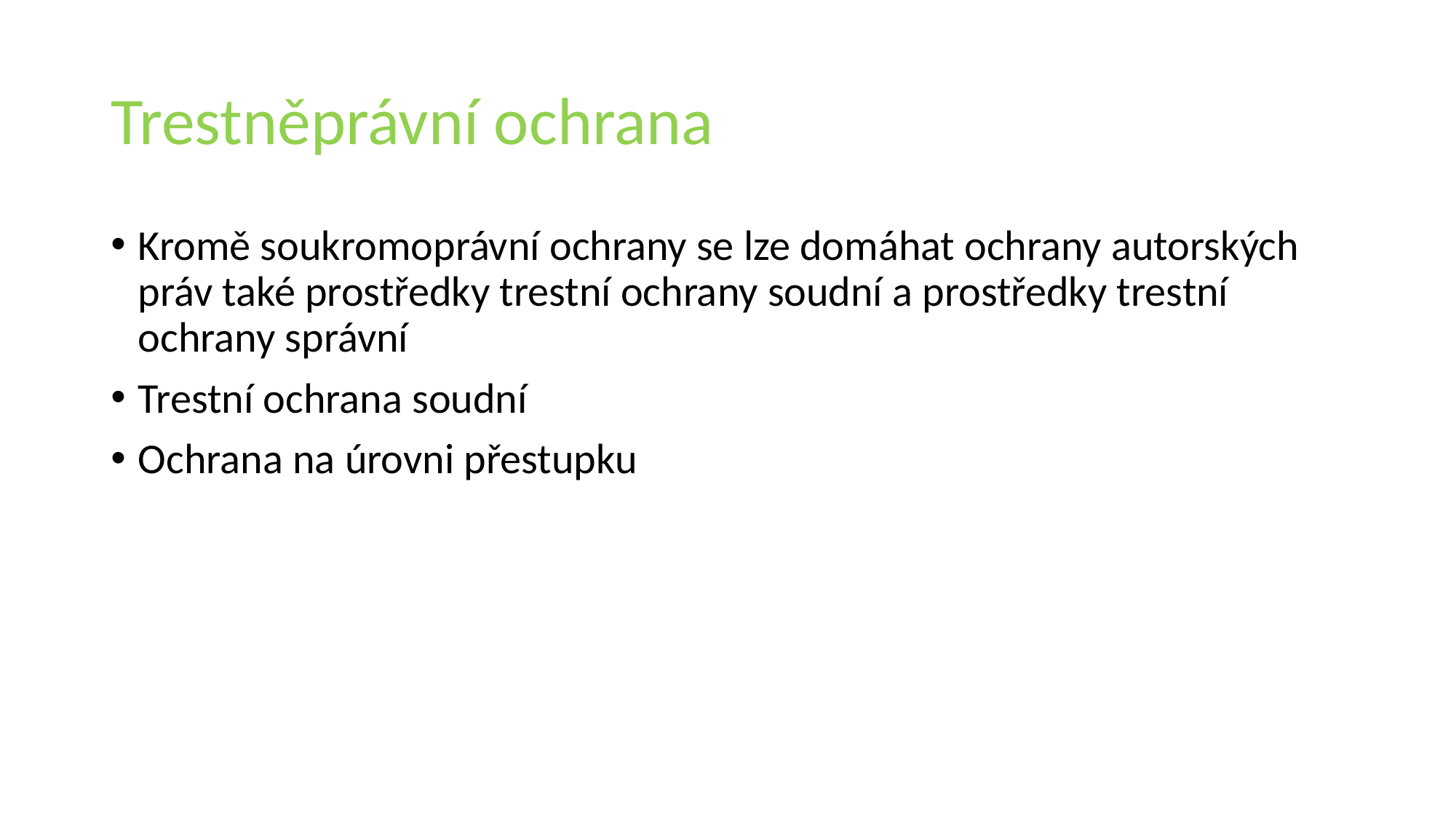

# Trestněprávní ochrana
Kromě soukromoprávní ochrany se lze domáhat ochrany autorských práv také prostředky trestní ochrany soudní a prostředky trestní ochrany správní
Trestní ochrana soudní
Ochrana na úrovni přestupku